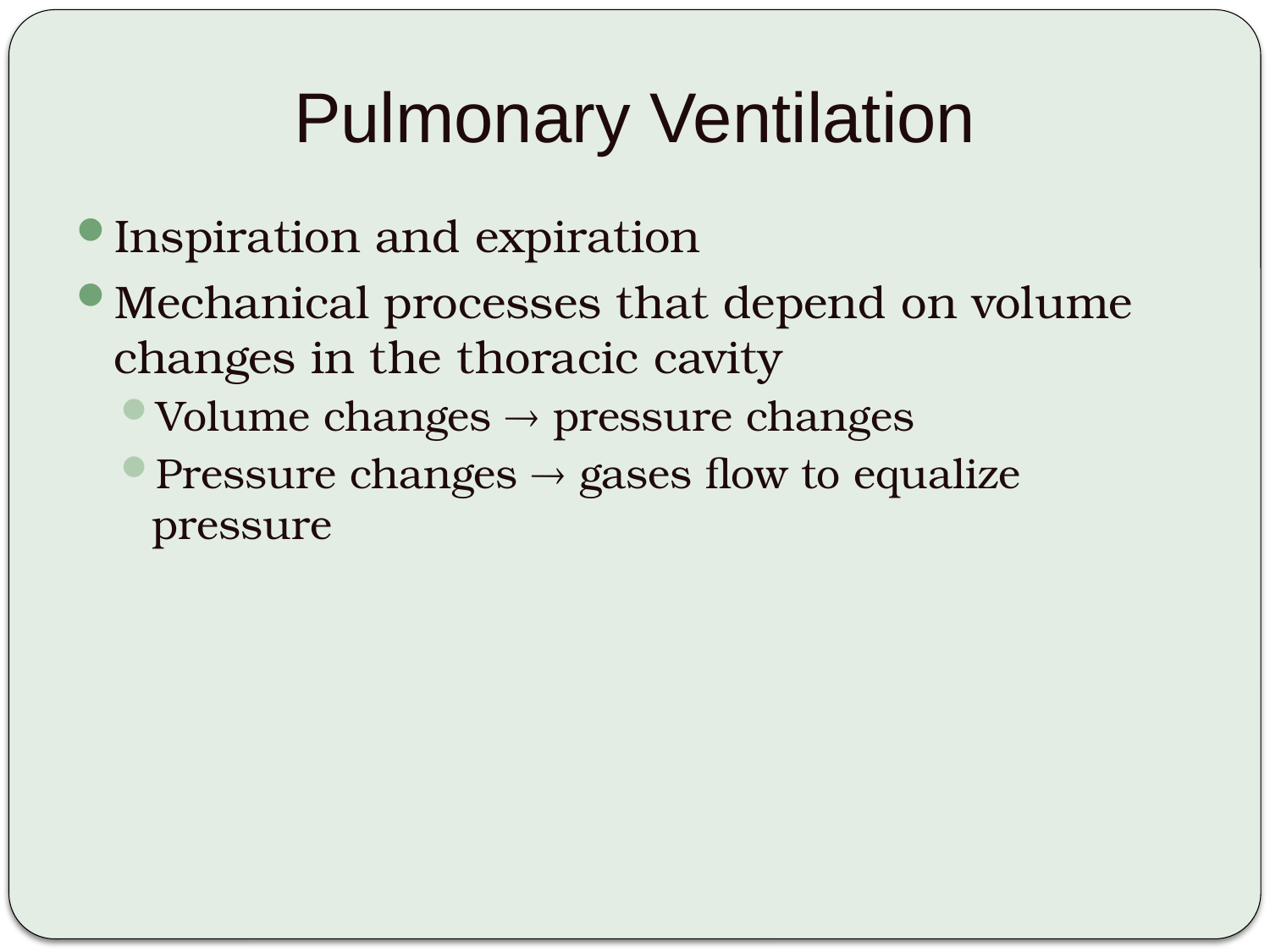

# Pulmonary Ventilation
Inspiration and expiration
Mechanical processes that depend on volume changes in the thoracic cavity
Volume changes → pressure changes
Pressure changes → gases flow to equalize pressure